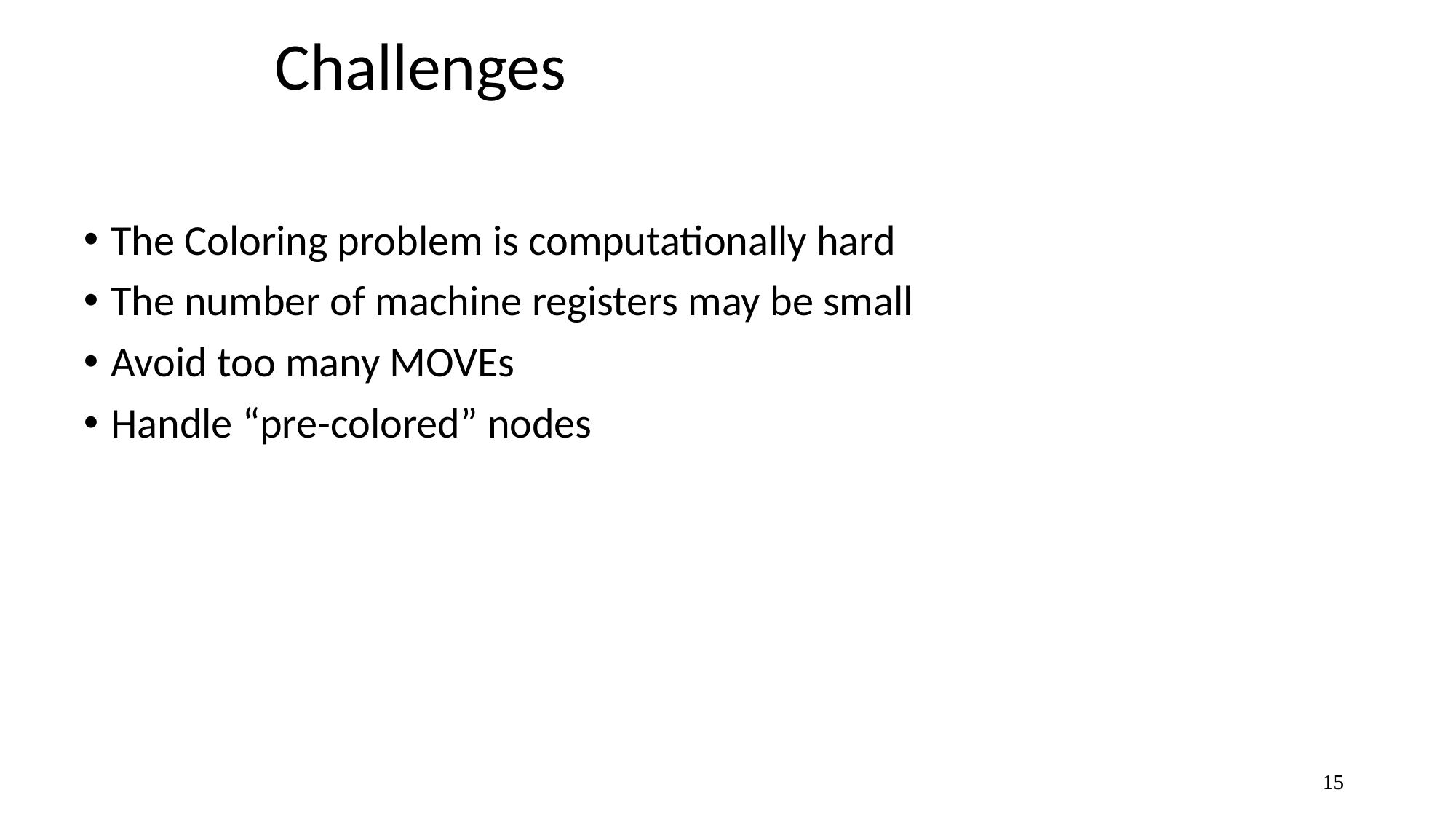

# Challenges
The Coloring problem is computationally hard
The number of machine registers may be small
Avoid too many MOVEs
Handle “pre-colored” nodes
15